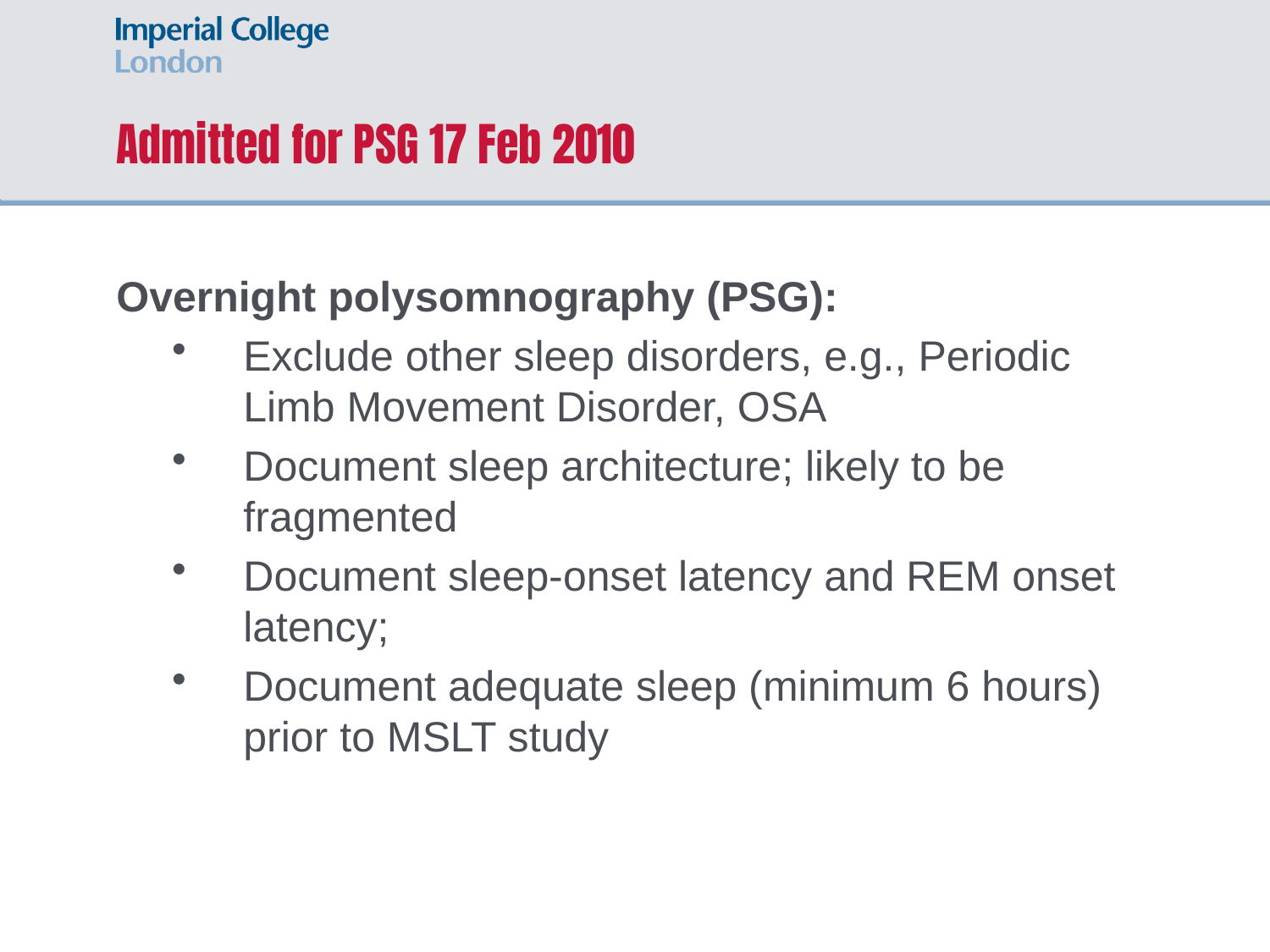

# Admitted for PSG 17 Feb 2010
Overnight polysomnography (PSG):
Exclude other sleep disorders, e.g., Periodic Limb Movement Disorder, OSA
Document sleep architecture; likely to be fragmented
Document sleep-onset latency and REM onset latency;
Document adequate sleep (minimum 6 hours) prior to MSLT study